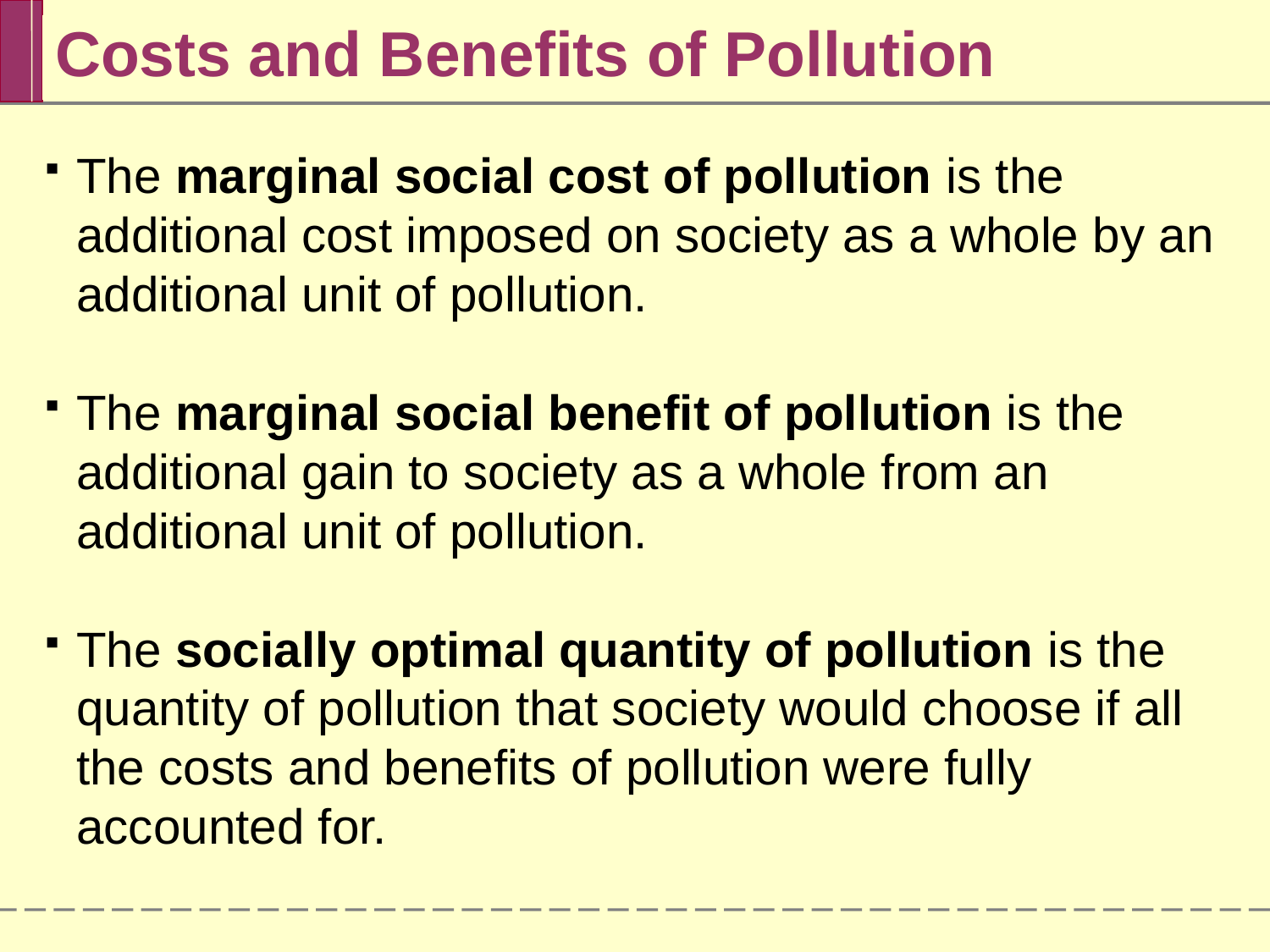

Costs and Benefits of Pollution
The marginal social cost of pollution is the additional cost imposed on society as a whole by an additional unit of pollution.
The marginal social benefit of pollution is the additional gain to society as a whole from an additional unit of pollution.
The socially optimal quantity of pollution is the quantity of pollution that society would choose if all the costs and benefits of pollution were fully accounted for.